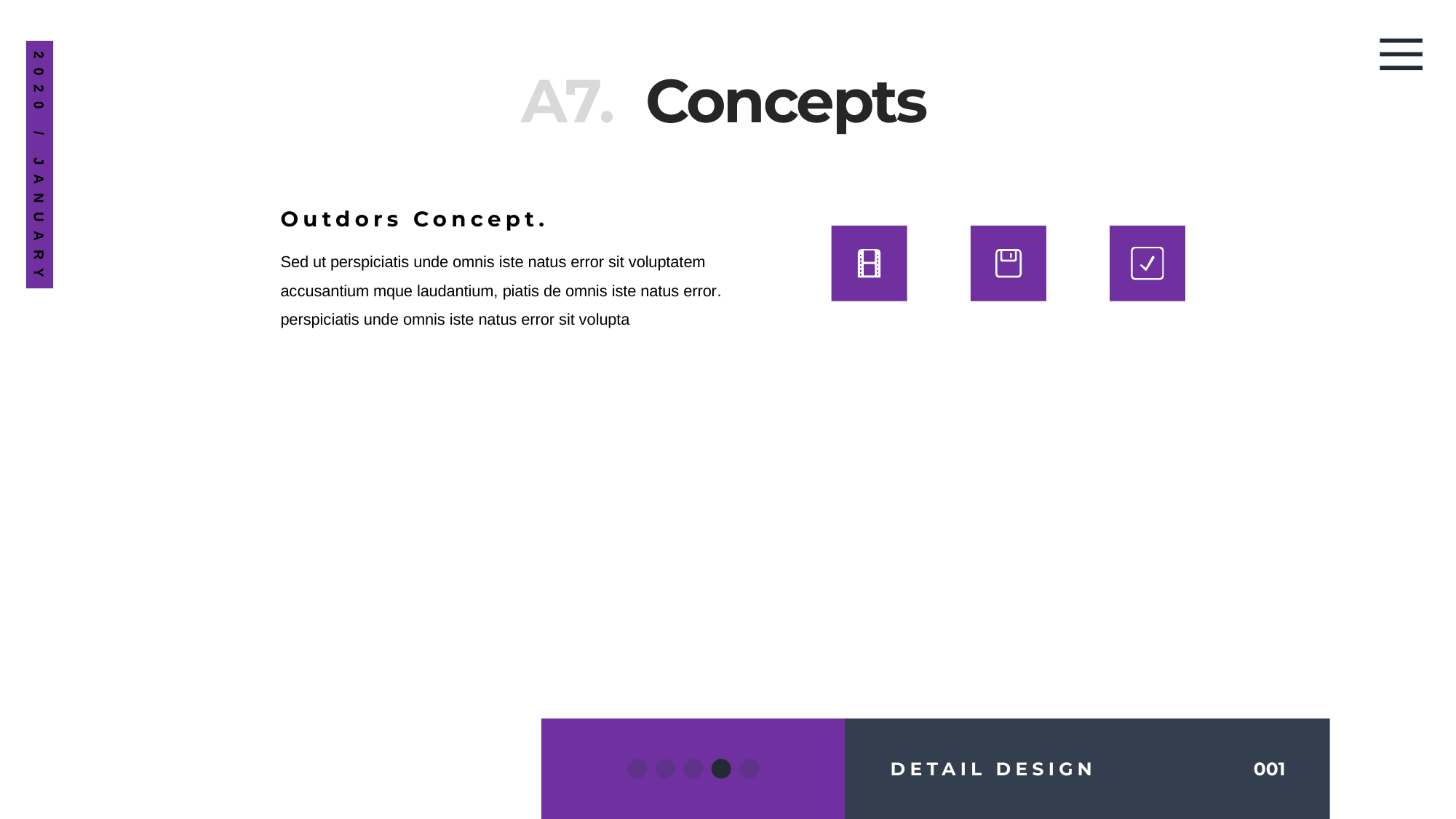

A7.
Concepts
2020 / JANUARY
Outdors Concept.

Sed ut perspiciatis unde omnis iste natus error sit voluptatem accusantium mque laudantium, piatis de omnis iste natus error. perspiciatis unde omnis iste natus error sit volupta

DETAIL DESIGN
001